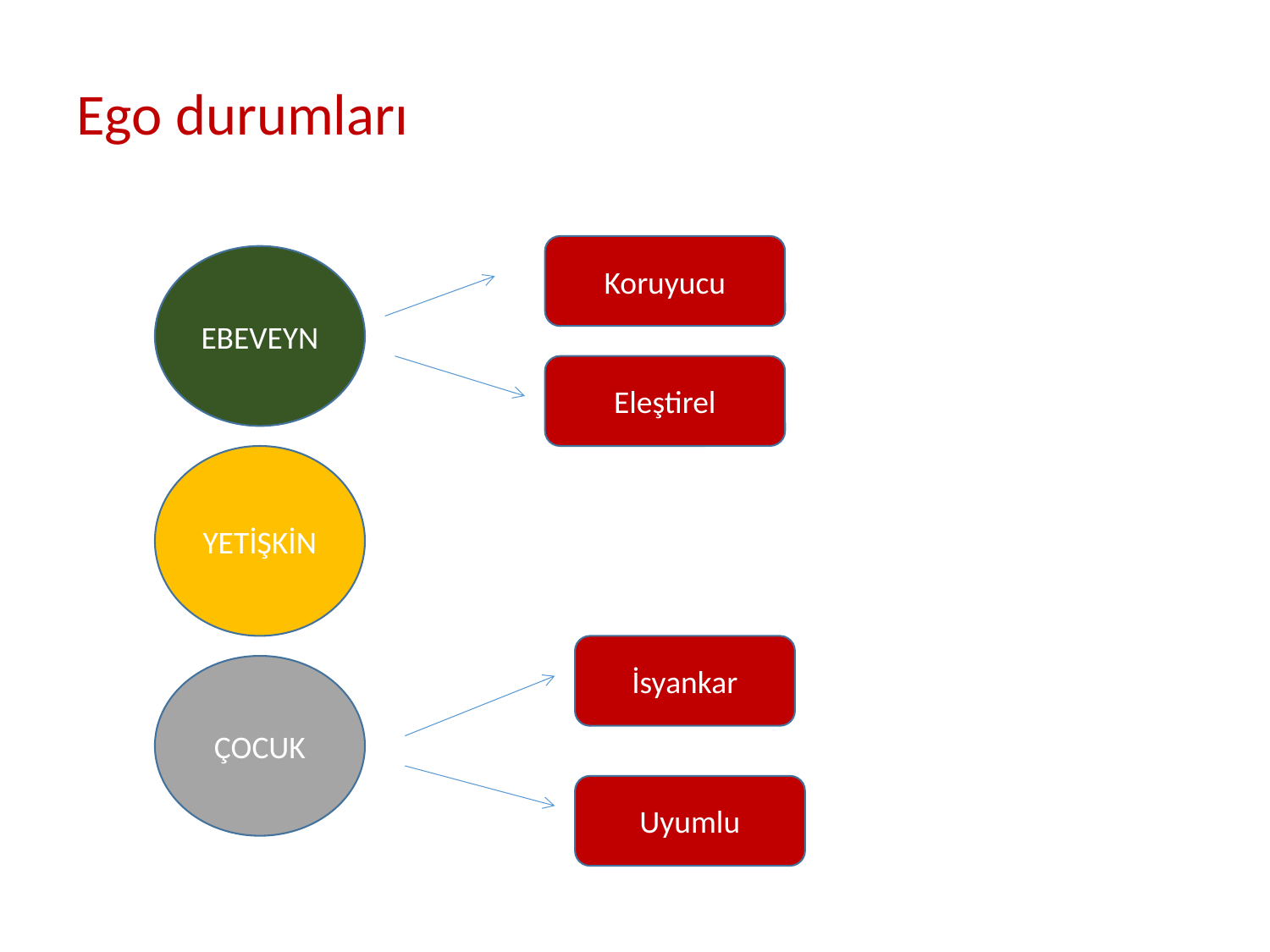

# Ego durumları
Koruyucu
EBEVEYN

Eleştirel
YETİŞKİN
İsyankar
ÇOCUK
Uyumlu